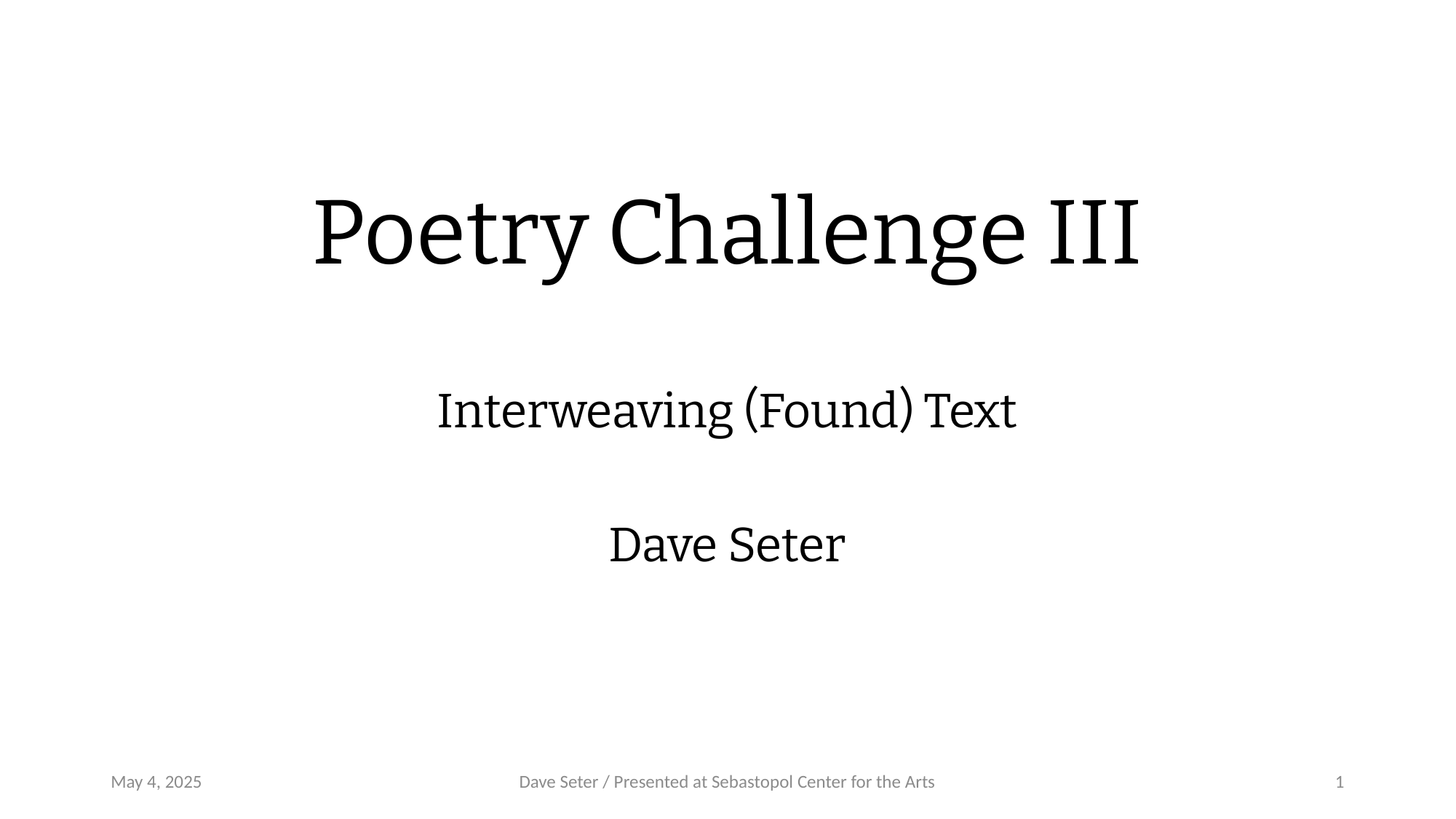

# Poetry Challenge III
Interweaving (Found) Text

Dave Seter
May 4, 2025
Dave Seter / Presented at Sebastopol Center for the Arts
1